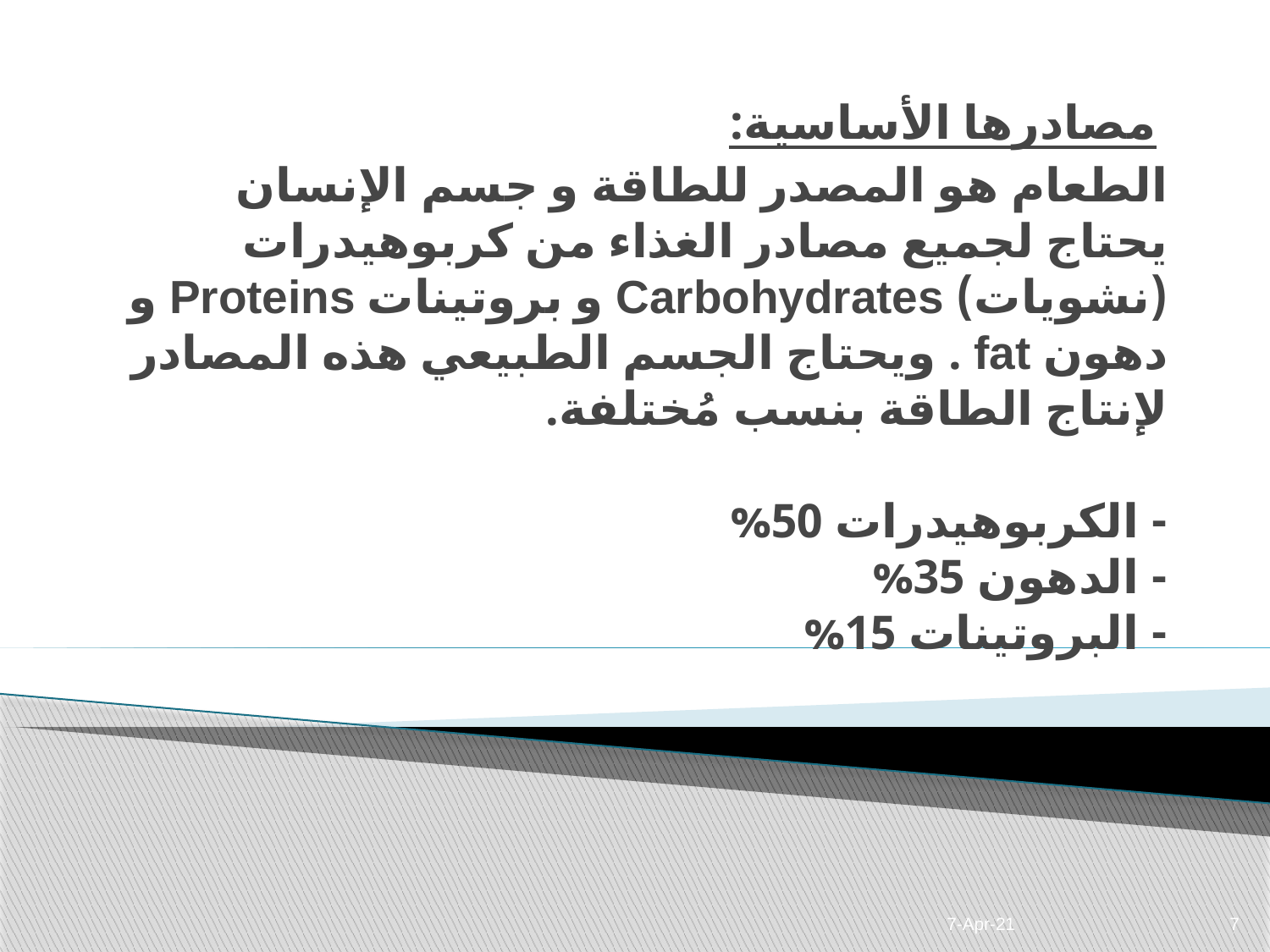

مصادرها الأساسية:
الطعام هو المصدر للطاقة و جسم الإنسان يحتاج لجميع مصادر الغذاء من كربوهيدرات (نشويات) Carbohydrates و بروتينات Proteins و دهون fat . ويحتاج الجسم الطبيعي هذه المصادر لإنتاج الطاقة بنسب مُختلفة.
- الكربوهيدرات 50%
- الدهون 35%
- البروتينات 15%

7-Apr-21
7